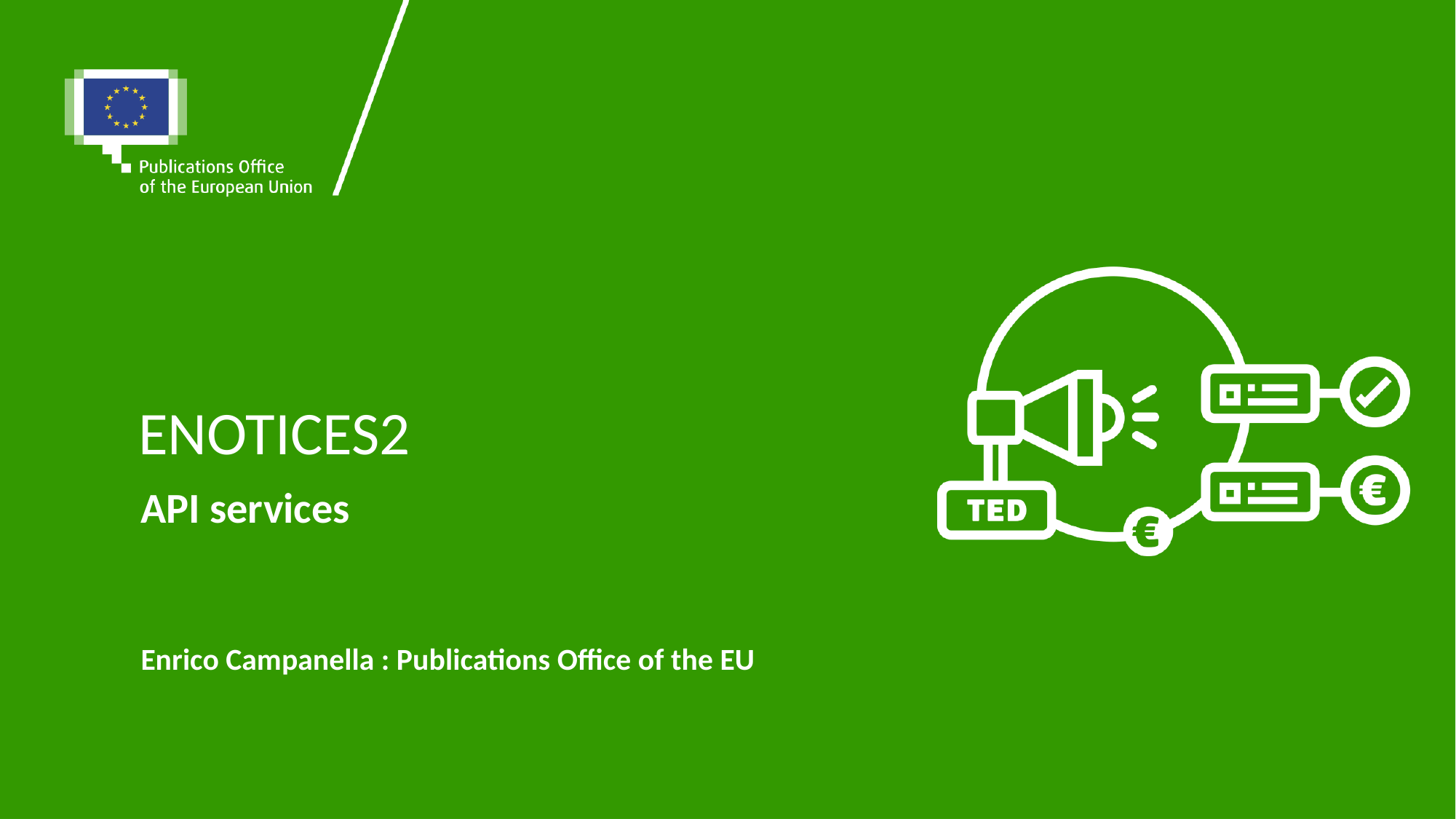

ENOTICES2
API services

Enrico Campanella : Publications Office of the EU